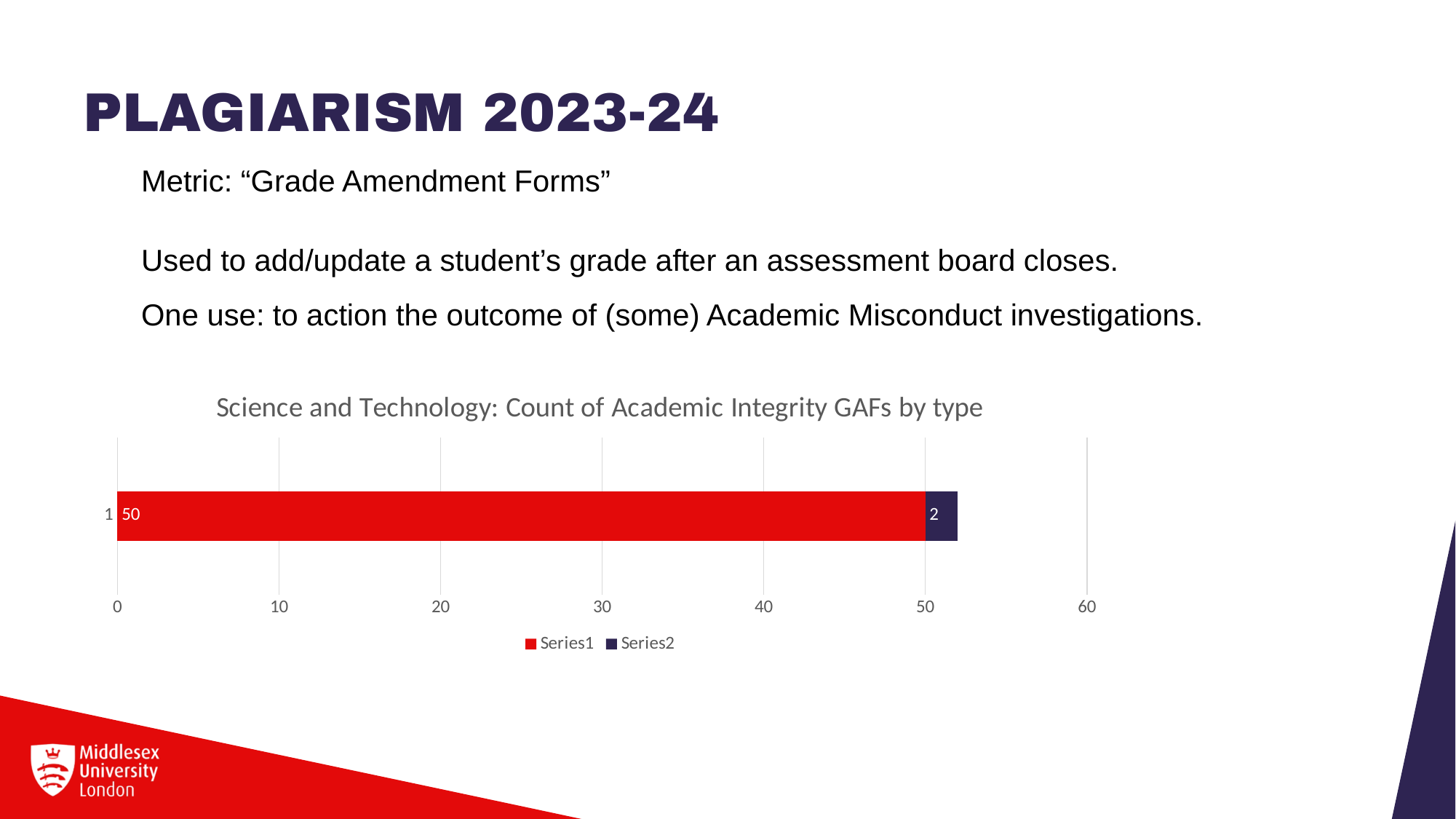

# Plagiarism 2023-24
Metric: “Grade Amendment Forms”
Used to add/update a student’s grade after an assessment board closes.
One use: to action the outcome of (some) Academic Misconduct investigations.

### Chart: Science and Technology: Count of Academic Integrity GAFs by type

| Category |  |  |
|---|---|---|